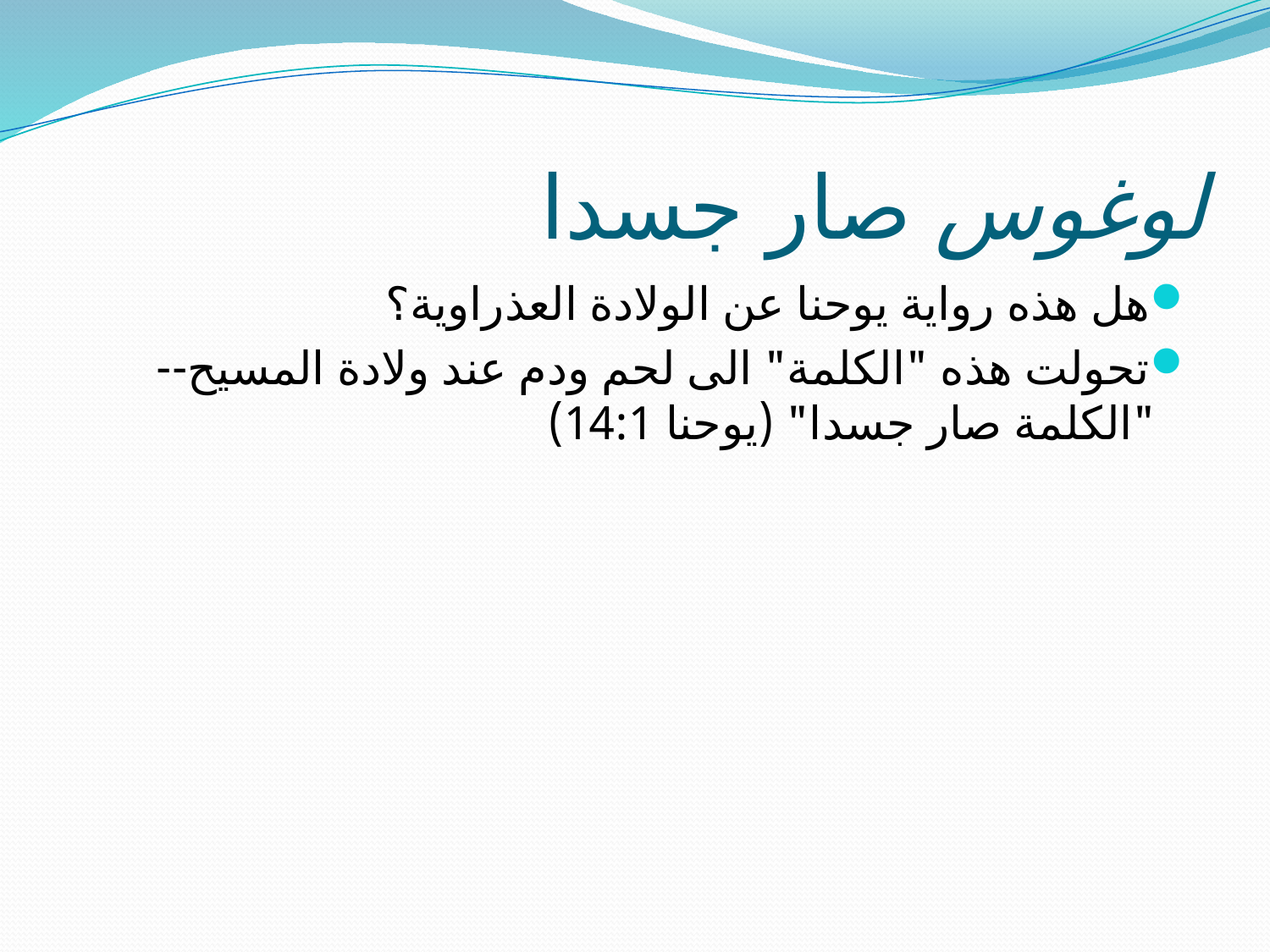

# لوغوس صار جسدا
هل هذه رواية يوحنا عن الولادة العذراوية؟
تحولت هذه "الكلمة" الى لحم ودم عند ولادة المسيح-- "الكلمة صار جسدا" (يوحنا 14:1)